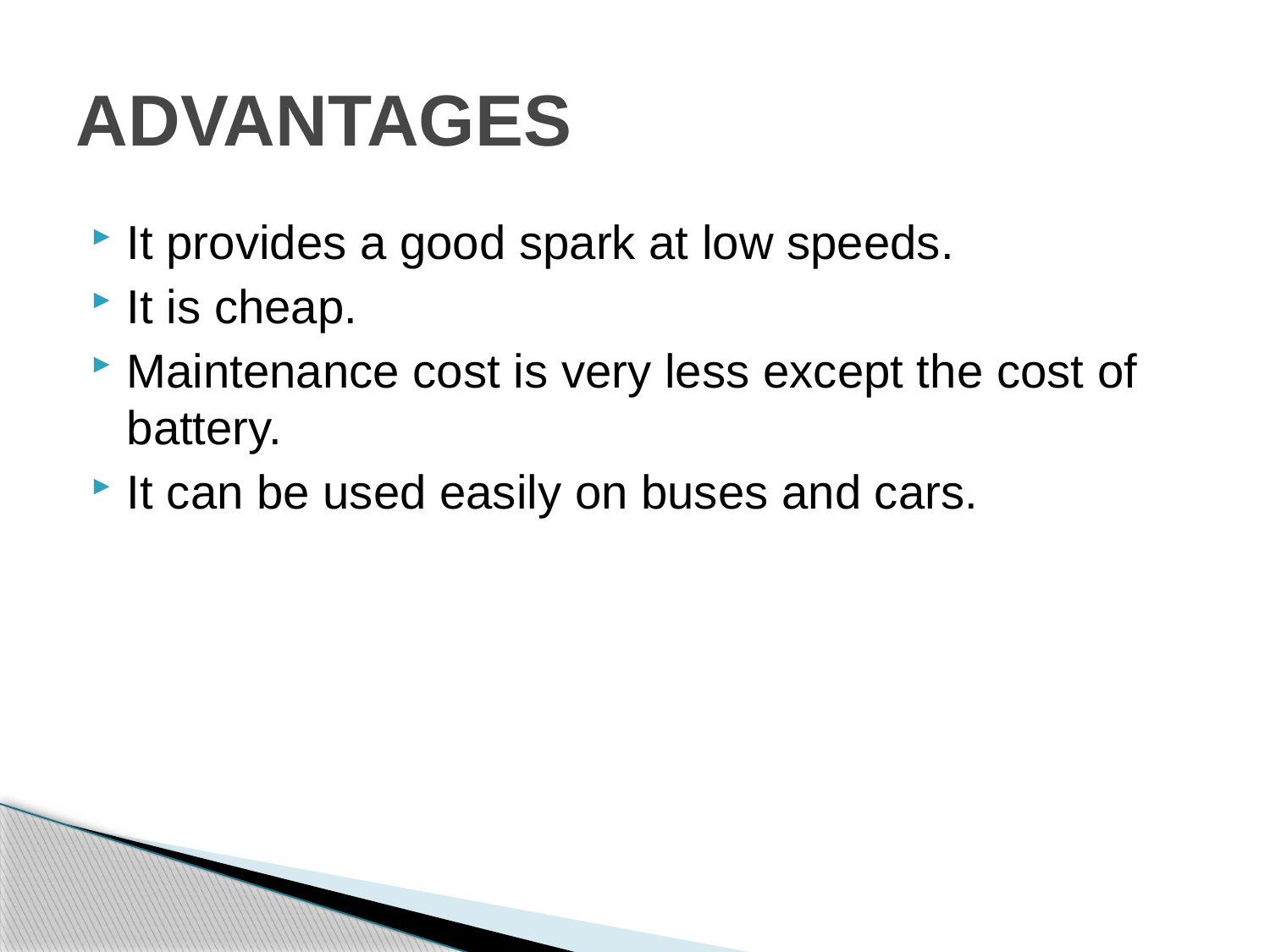

# ADVANTAGES
It provides a good spark at low speeds.
It is cheap.
Maintenance cost is very less except the cost of battery.
It can be used easily on buses and cars.